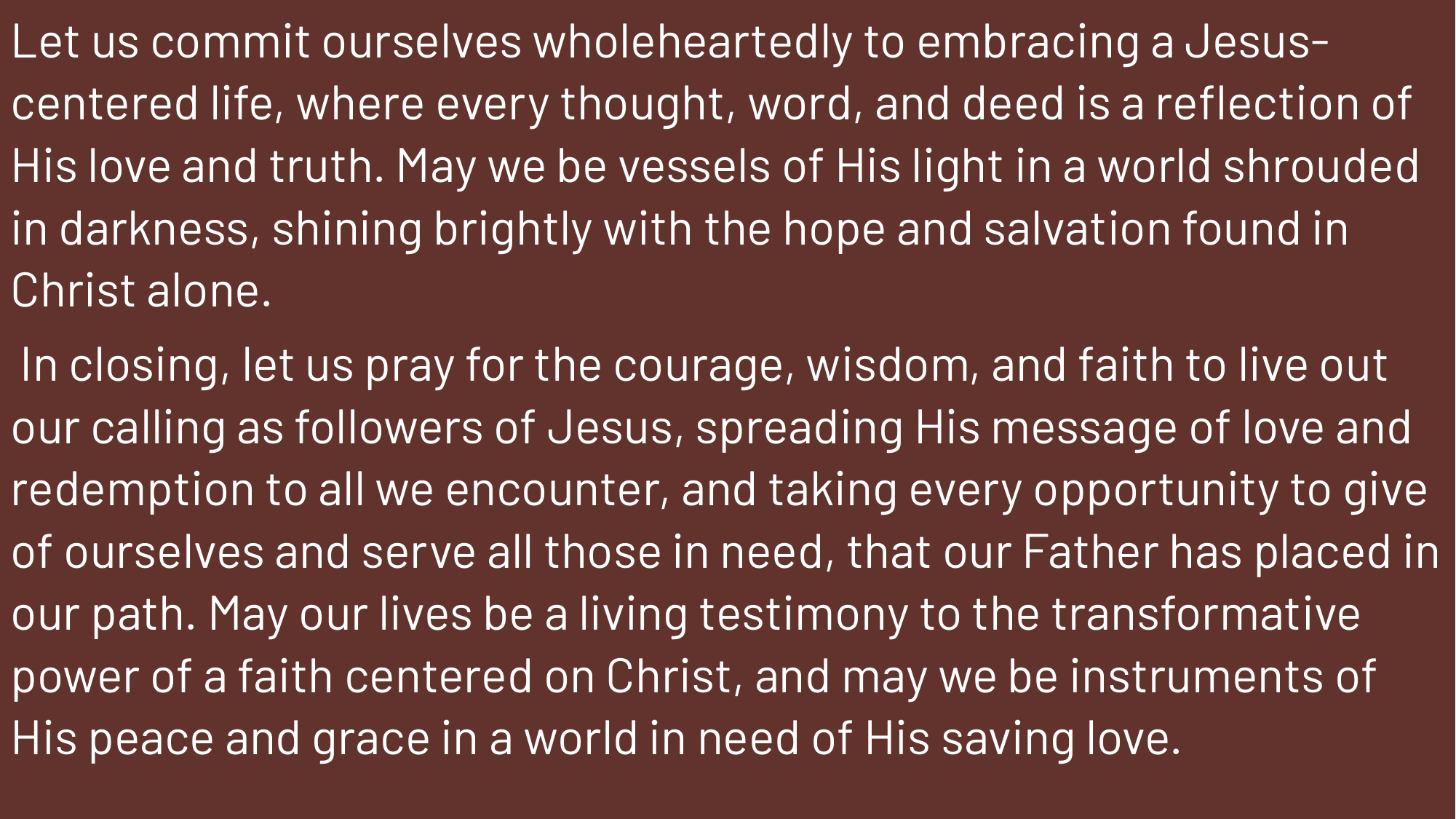

Let us commit ourselves wholeheartedly to embracing a Jesus-centered life, where every thought, word, and deed is a reflection of His love and truth. May we be vessels of His light in a world shrouded in darkness, shining brightly with the hope and salvation found in Christ alone.
 In closing, let us pray for the courage, wisdom, and faith to live out our calling as followers of Jesus, spreading His message of love and redemption to all we encounter, and taking every opportunity to give of ourselves and serve all those in need, that our Father has placed in our path. May our lives be a living testimony to the transformative power of a faith centered on Christ, and may we be instruments of His peace and grace in a world in need of His saving love.